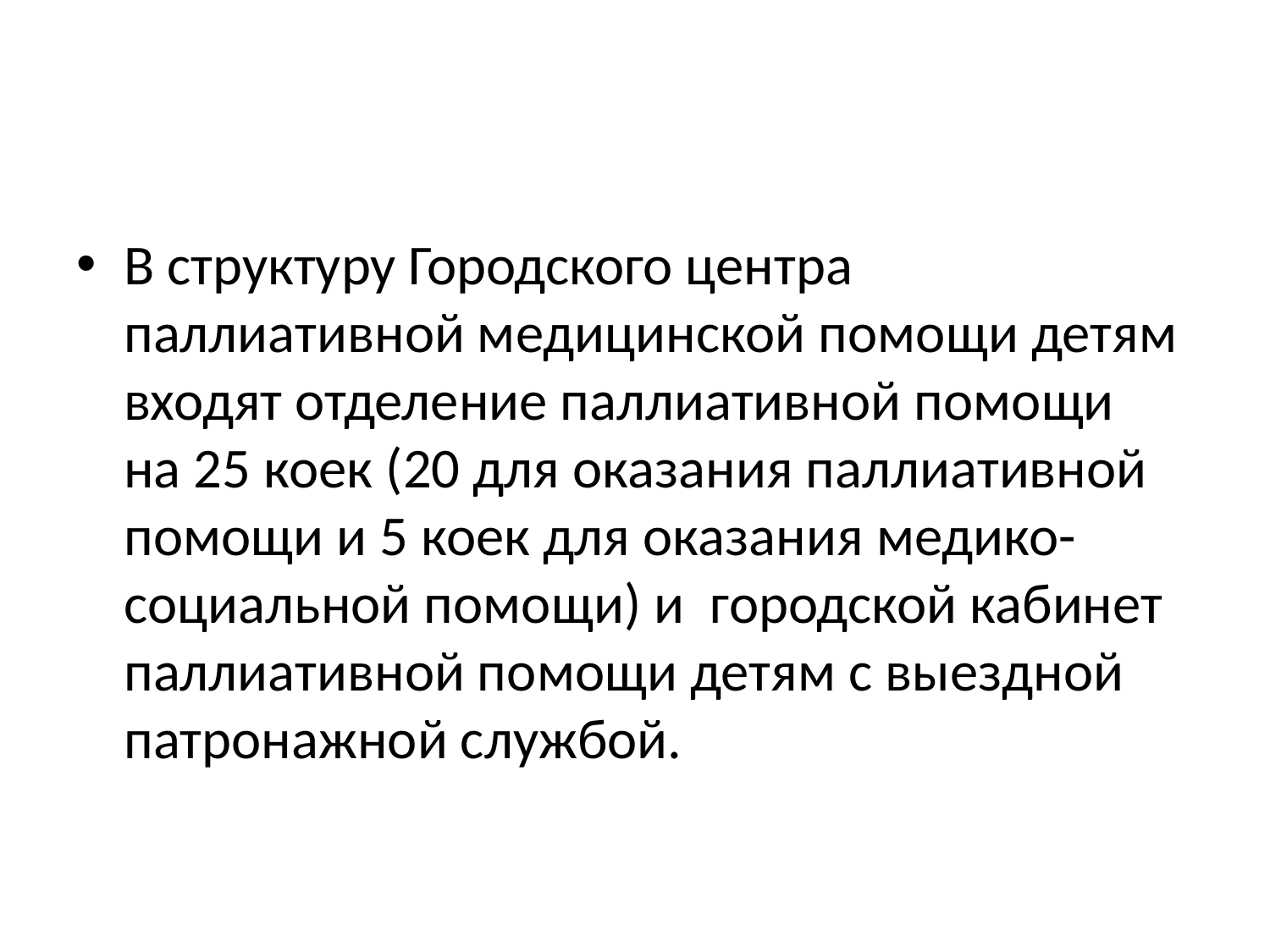

#
В структуру Городского центра паллиативной медицинской помощи детям входят отделение паллиативной помощи на 25 коек (20 для оказания паллиативной помощи и 5 коек для оказания медико-социальной помощи) и  городской кабинет паллиативной помощи детям с выездной патронажной службой.